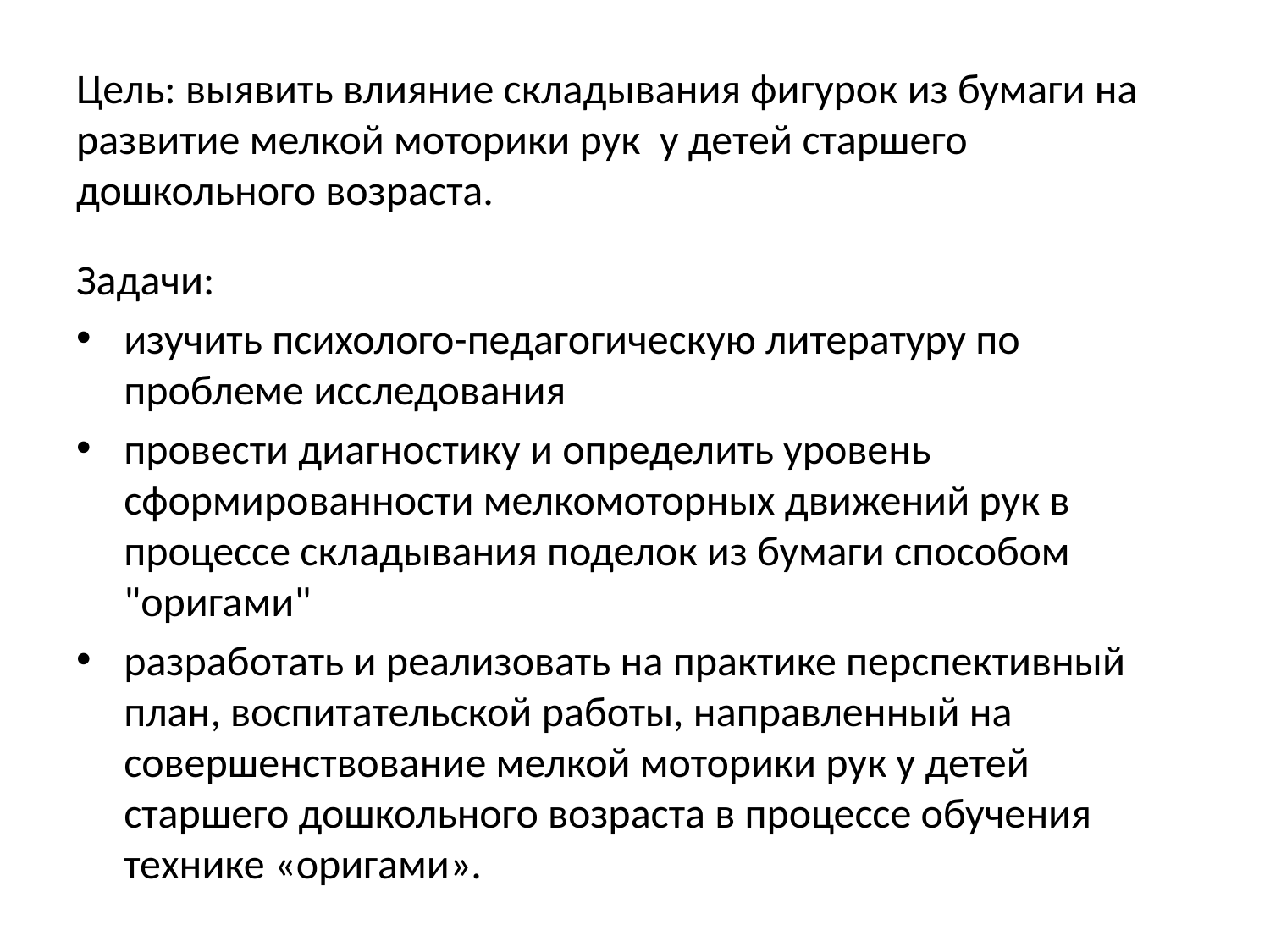

# Цель: выявить влияние складывания фигурок из бумаги на развитие мелкой моторики рук  у детей старшего дошкольного возраста.
Задачи:
изучить психолого-педагогическую литературу по проблеме исследования
провести диагностику и определить уровень сформированности мелкомоторных движений рук в процессе складывания поделок из бумаги способом "оригами"
разработать и реализовать на практике перспективный план, воспитательской работы, направленный на совершенствование мелкой моторики рук у детей старшего дошкольного возраста в процессе обучения технике «оригами».